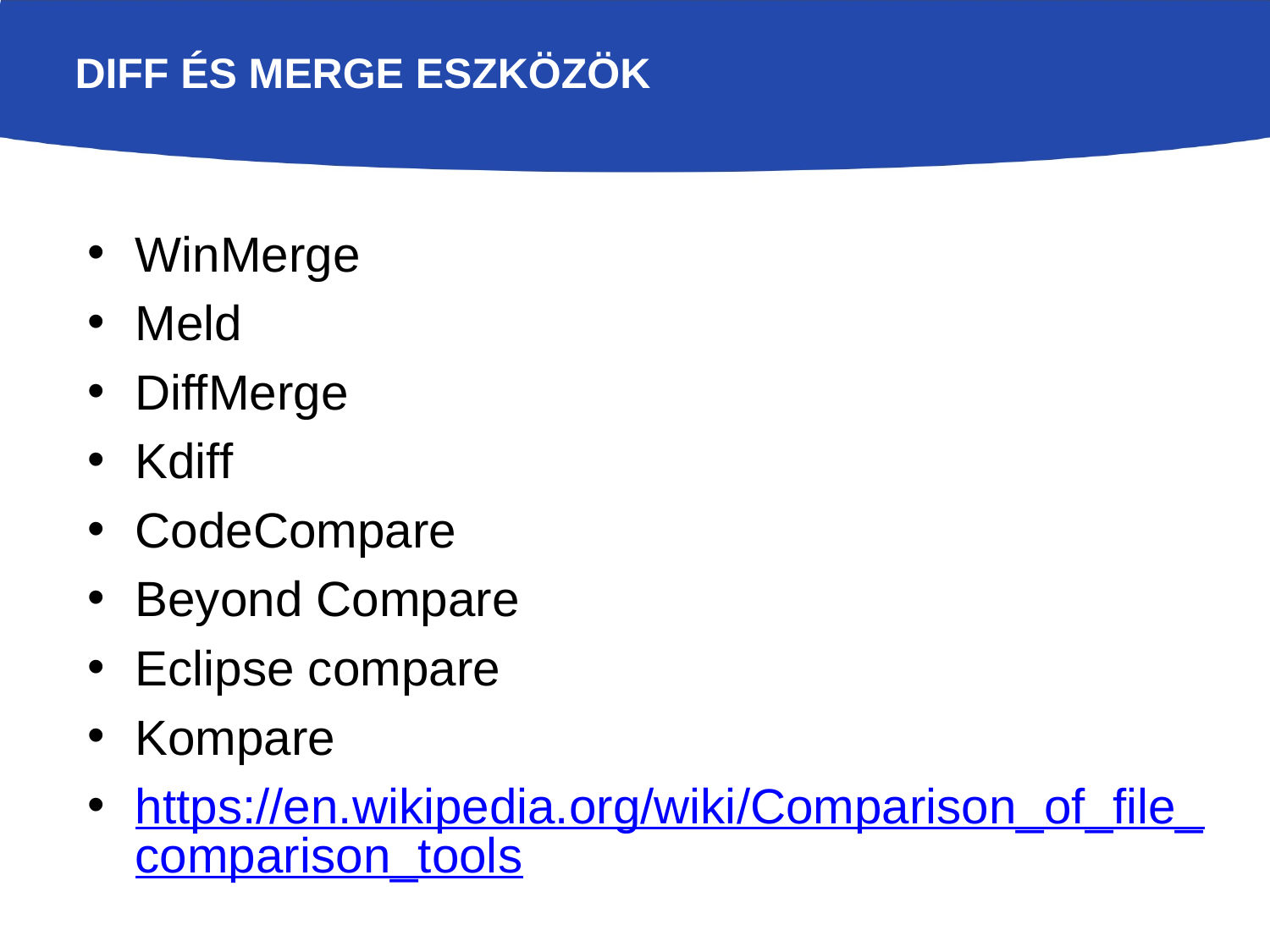

# Diff és merge eszközök
WinMerge
Meld
DiffMerge
Kdiff
CodeCompare
Beyond Compare
Eclipse compare
Kompare
https://en.wikipedia.org/wiki/Comparison_of_file_comparison_tools